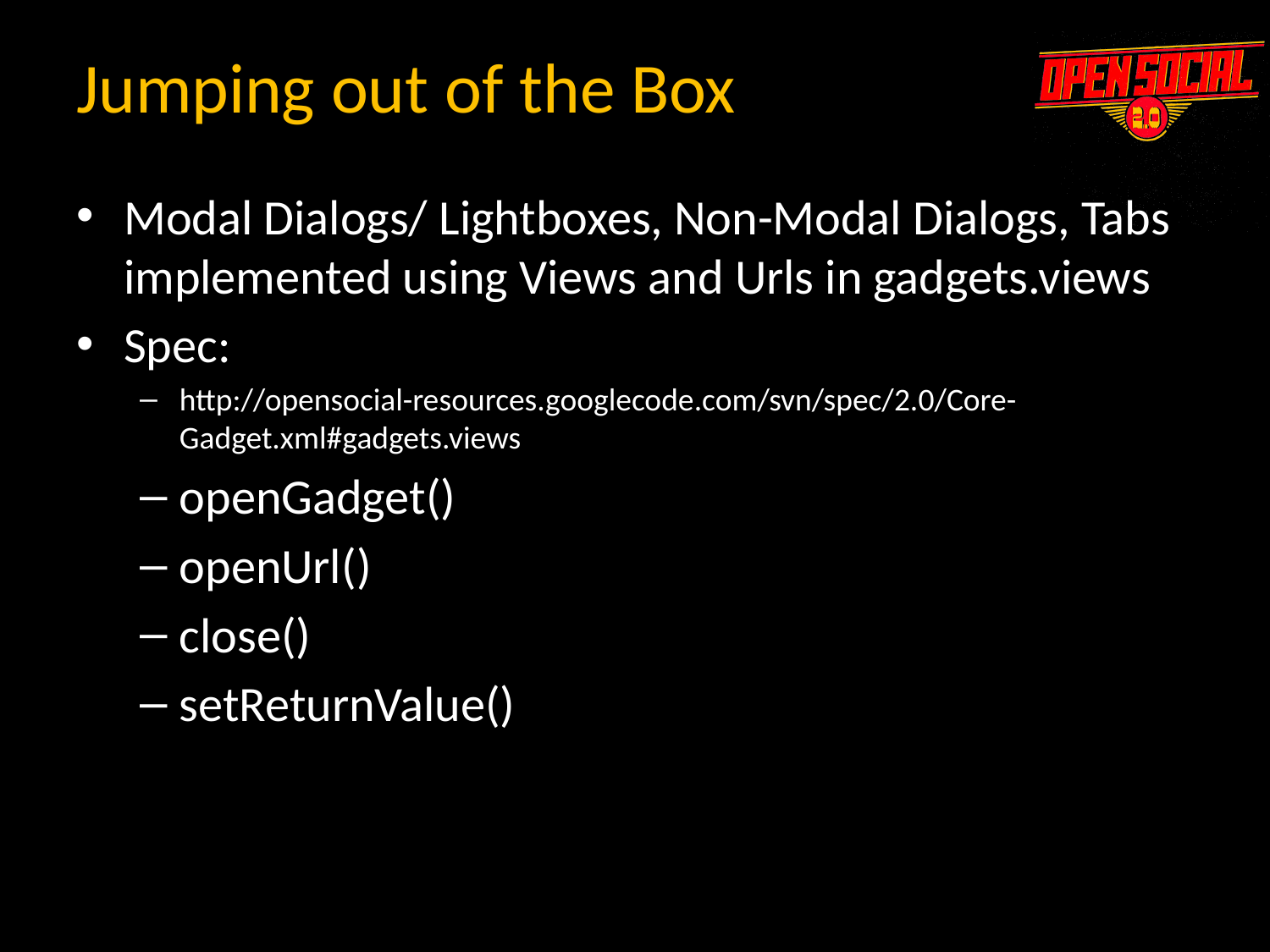

Jumping out of the Box
Modal Dialogs/ Lightboxes, Non-Modal Dialogs, Tabs implemented using Views and Urls in gadgets.views
Spec:
http://opensocial-resources.googlecode.com/svn/spec/2.0/Core-Gadget.xml#gadgets.views
openGadget()
openUrl()
close()
setReturnValue()